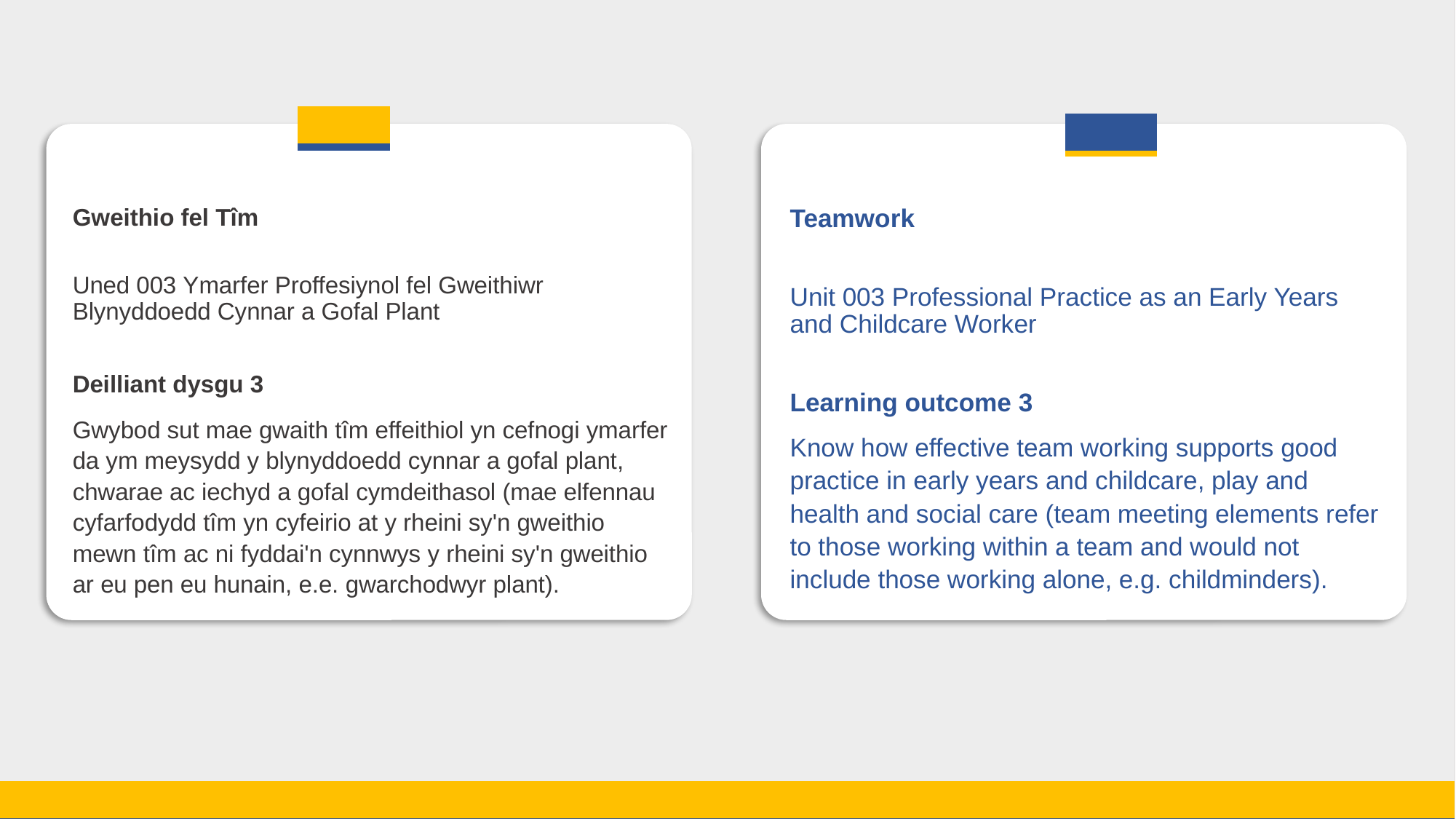

Gweithio fel tim
Gweithio fel Tîm

Uned 003 Ymarfer Proffesiynol fel Gweithiwr Blynyddoedd Cynnar a Gofal Plant

Deilliant dysgu 3
Gwybod sut mae gwaith tîm effeithiol yn cefnogi ymarfer da ym meysydd y blynyddoedd cynnar a gofal plant, chwarae ac iechyd a gofal cymdeithasol (mae elfennau cyfarfodydd tîm yn cyfeirio at y rheini sy'n gweithio mewn tîm ac ni fyddai'n cynnwys y rheini sy'n gweithio ar eu pen eu hunain, e.e. gwarchodwyr plant).

Teamwork

Unit 003 Professional Practice as an Early Years and Childcare Worker

Learning outcome 3
Know how effective team working supports good practice in early years and childcare, play and health and social care (team meeting elements refer to those working within a team and would not include those working alone, e.g. childminders).